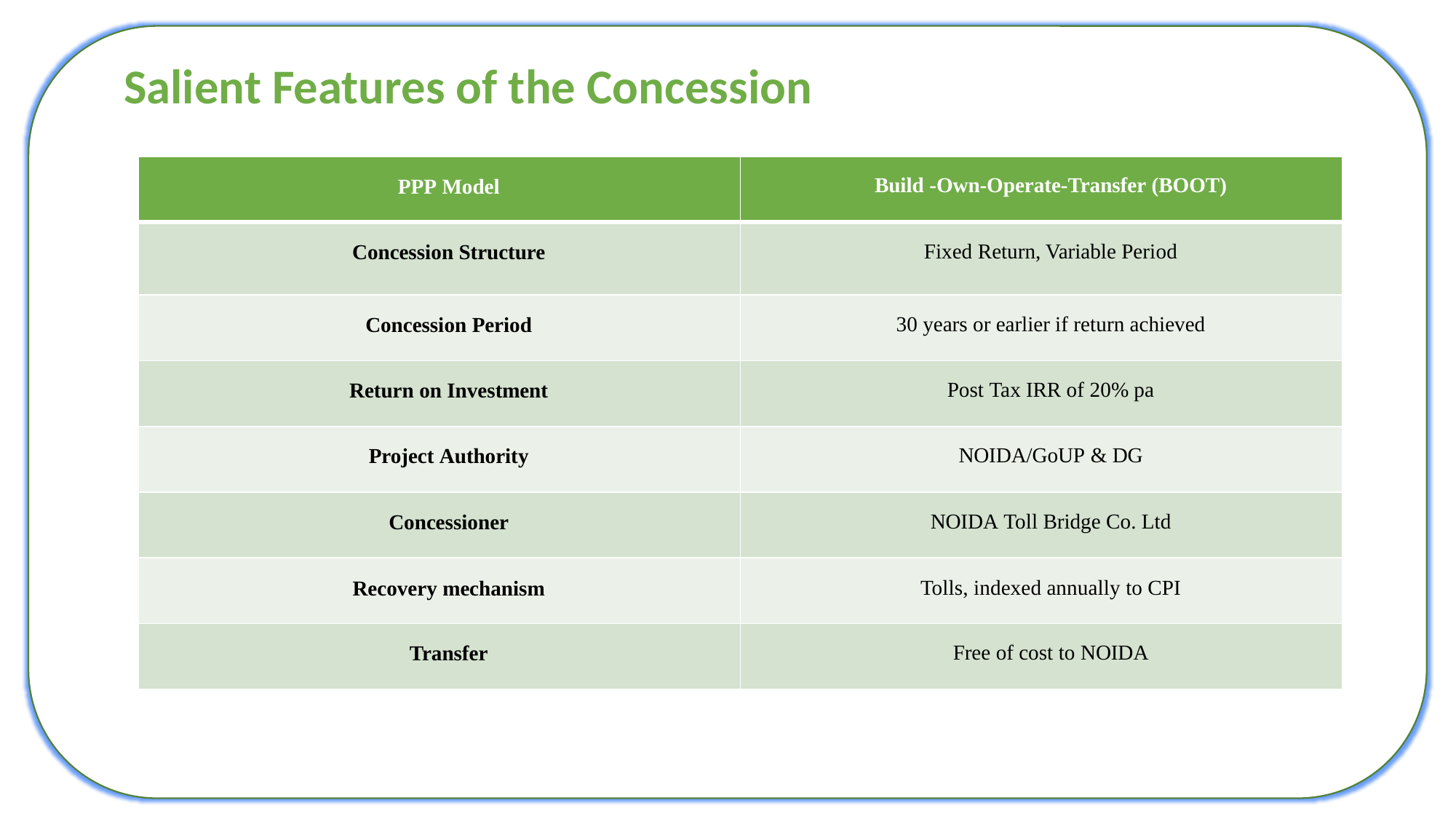

Salient Features of the Concession

| PPP Model | Build -Own-Operate-Transfer (BOOT) |
| --- | --- |
| Concession Structure | Fixed Return, Variable Period |
| Concession Period | 30 years or earlier if return achieved |
| Return on Investment | Post Tax IRR of 20% pa |
| Project Authority | NOIDA/GoUP & DG |
| Concessioner | NOIDA Toll Bridge Co. Ltd |
| Recovery mechanism | Tolls, indexed annually to CPI |
| Transfer | Free of cost to NOIDA |